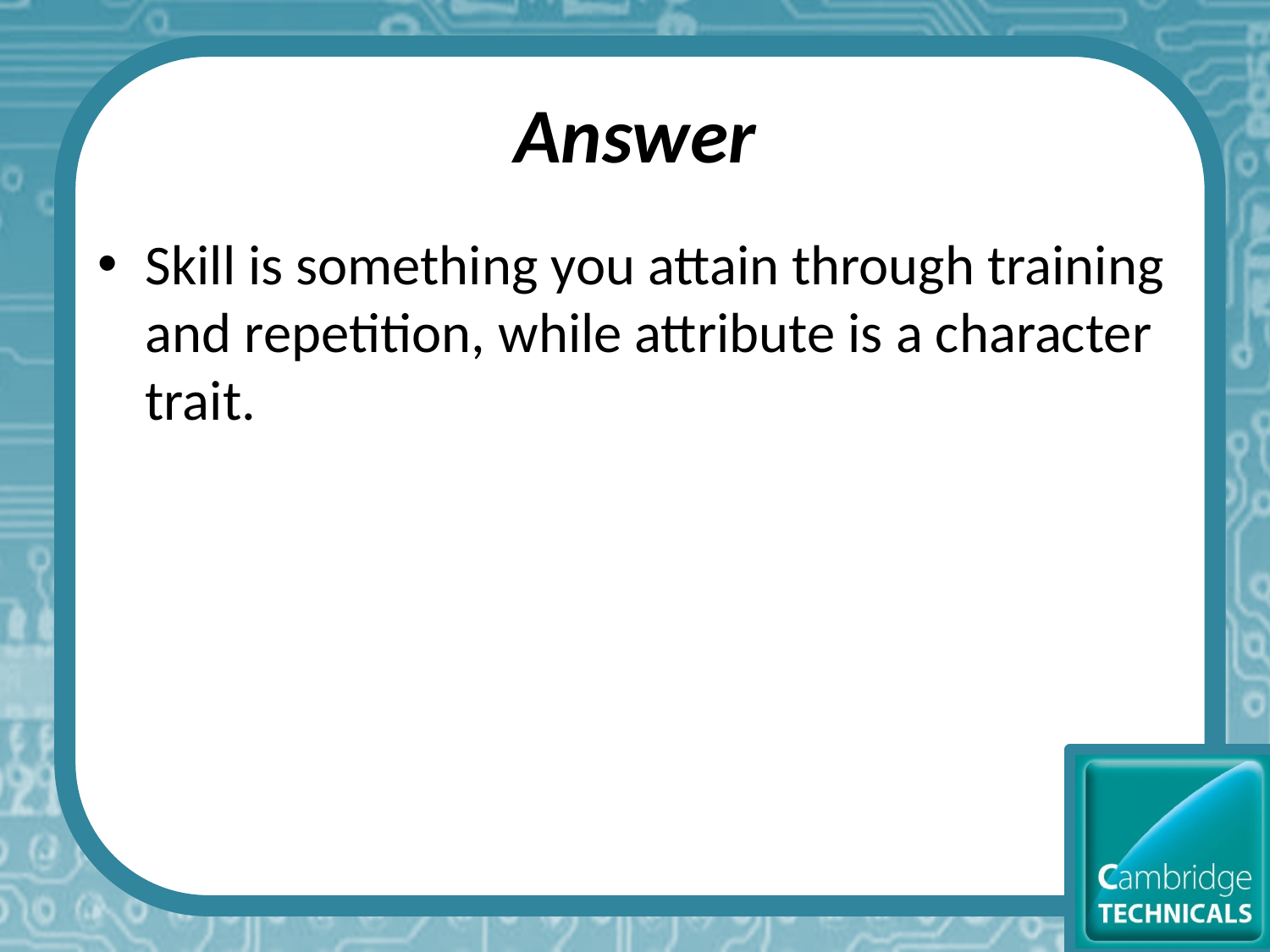

# Answer
Skill is something you attain through training and repetition, while attribute is a character trait.